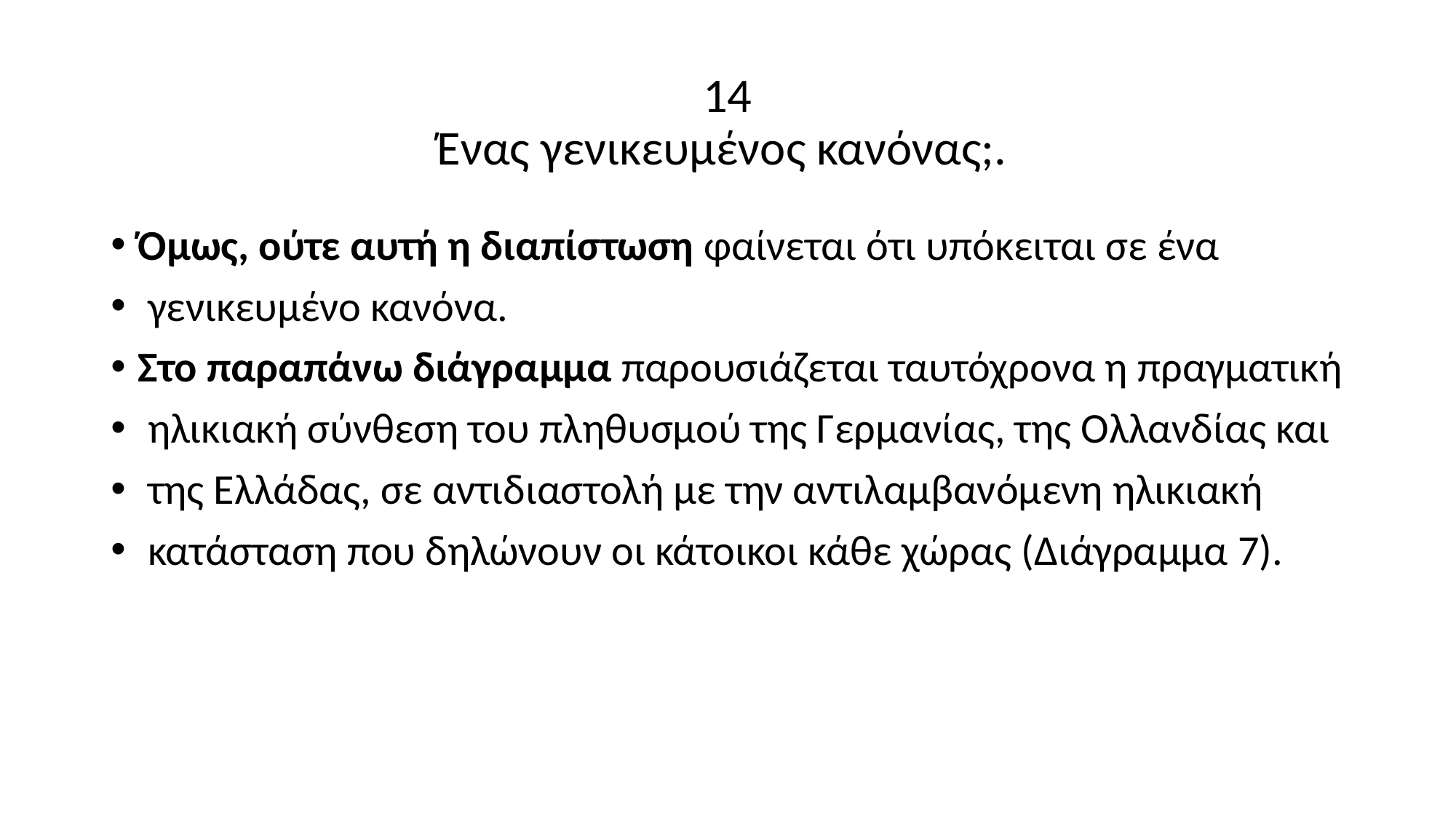

# 14 Ένας γενικευμένος κανόνας;.
Όμως, ούτε αυτή η διαπίστωση φαίνεται ότι υπόκειται σε ένα
 γενικευμένο κανόνα.
Στο παραπάνω διάγραμμα παρουσιάζεται ταυτόχρονα η πραγματική
 ηλικιακή σύνθεση του πληθυσμού της Γερμανίας, της Ολλανδίας και
 της Ελλάδας, σε αντιδιαστολή με την αντιλαμβανόμενη ηλικιακή
 κατάσταση που δηλώνουν οι κάτοικοι κάθε χώρας (Διάγραμμα 7).